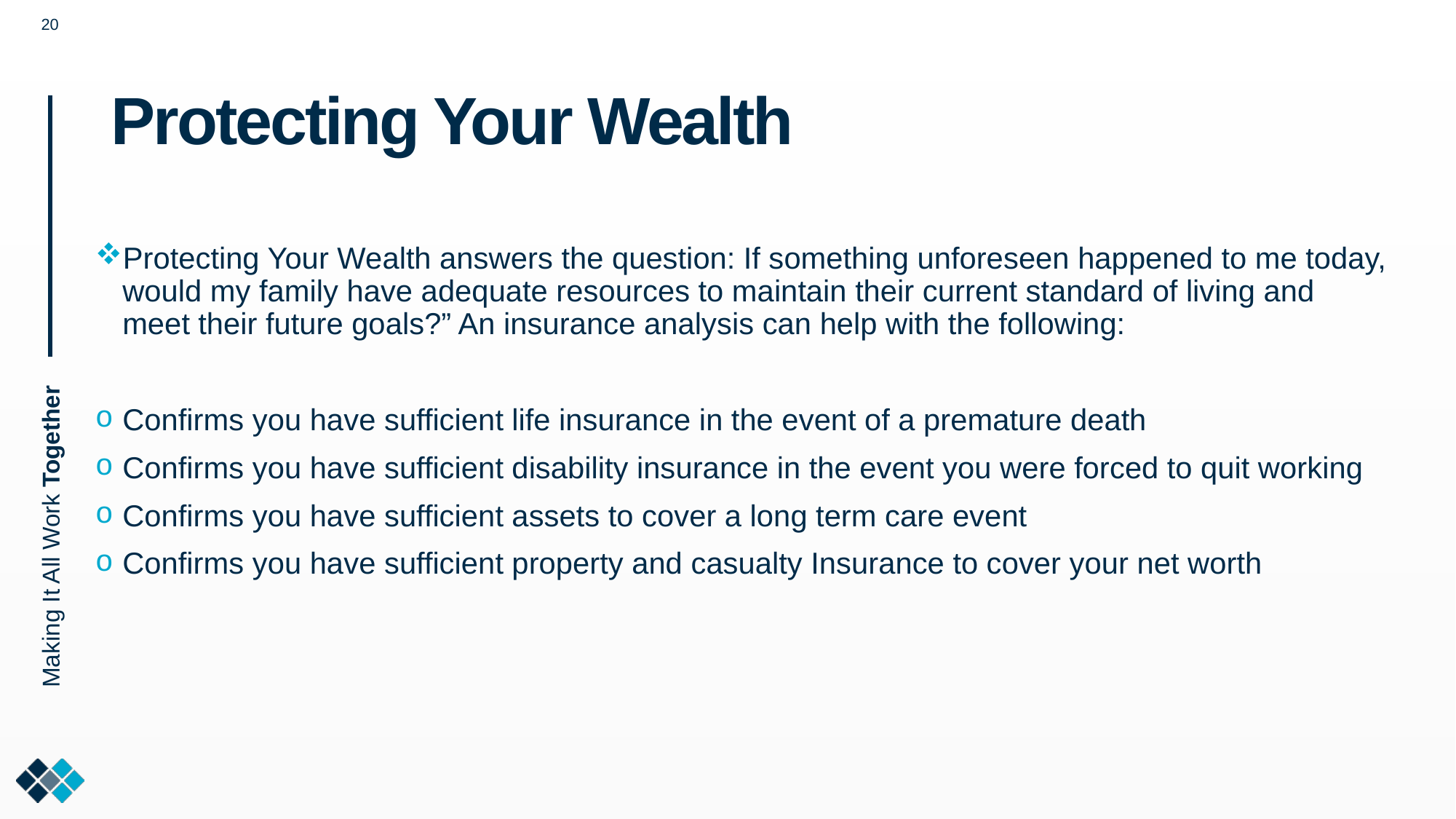

# Protecting Your Wealth
Protecting Your Wealth answers the question: If something unforeseen happened to me today, would my family have adequate resources to maintain their current standard of living and meet their future goals?” An insurance analysis can help with the following:

Confirms you have sufficient life insurance in the event of a premature death
Confirms you have sufficient disability insurance in the event you were forced to quit working
Confirms you have sufficient assets to cover a long term care event
Confirms you have sufficient property and casualty Insurance to cover your net worth